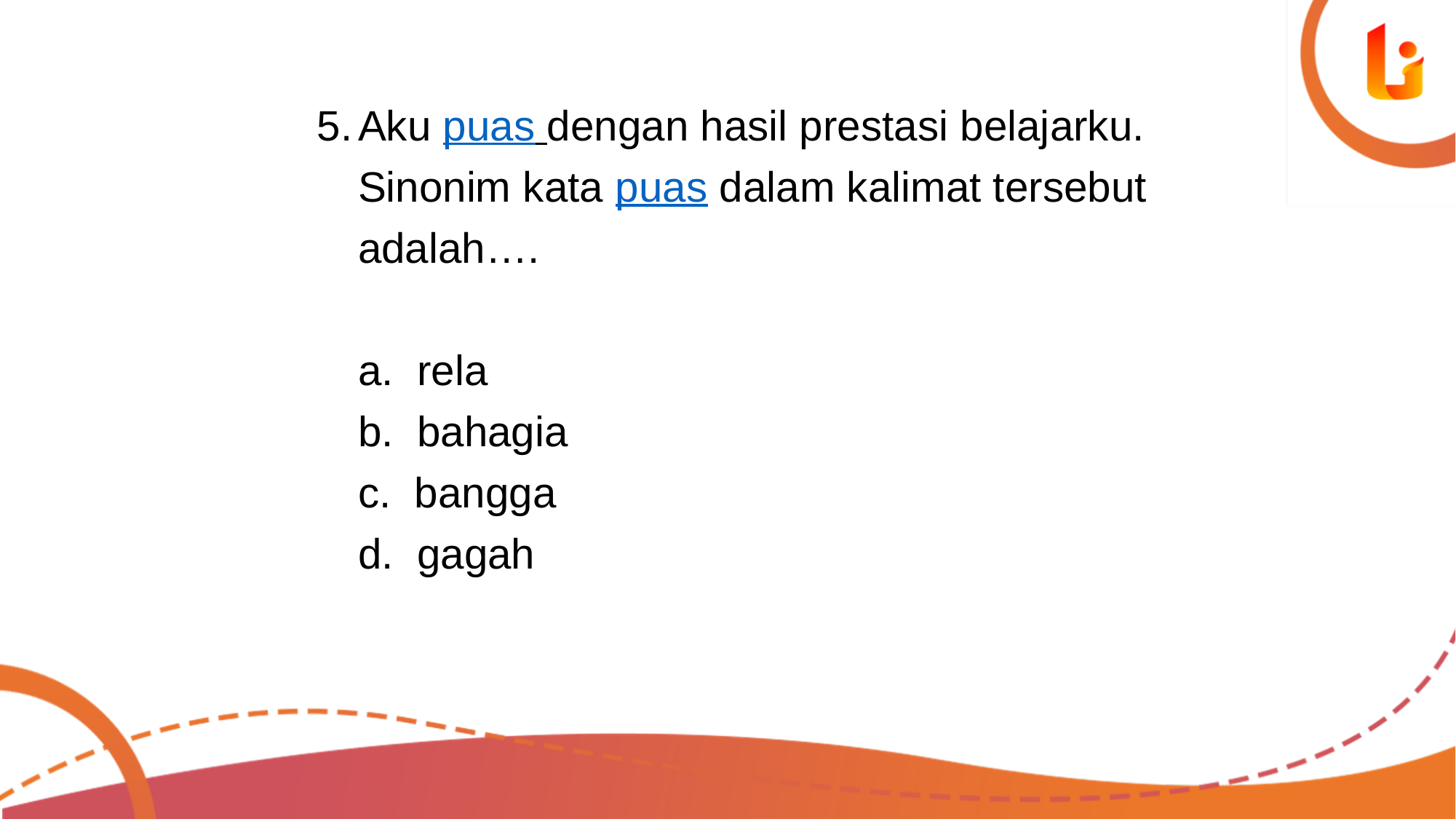

Aku puas dengan hasil prestasi belajarku.
	Sinonim kata puas dalam kalimat tersebut adalah….

	a.  rela
	b.  bahagia
	c.  bangga
	d.  gagah